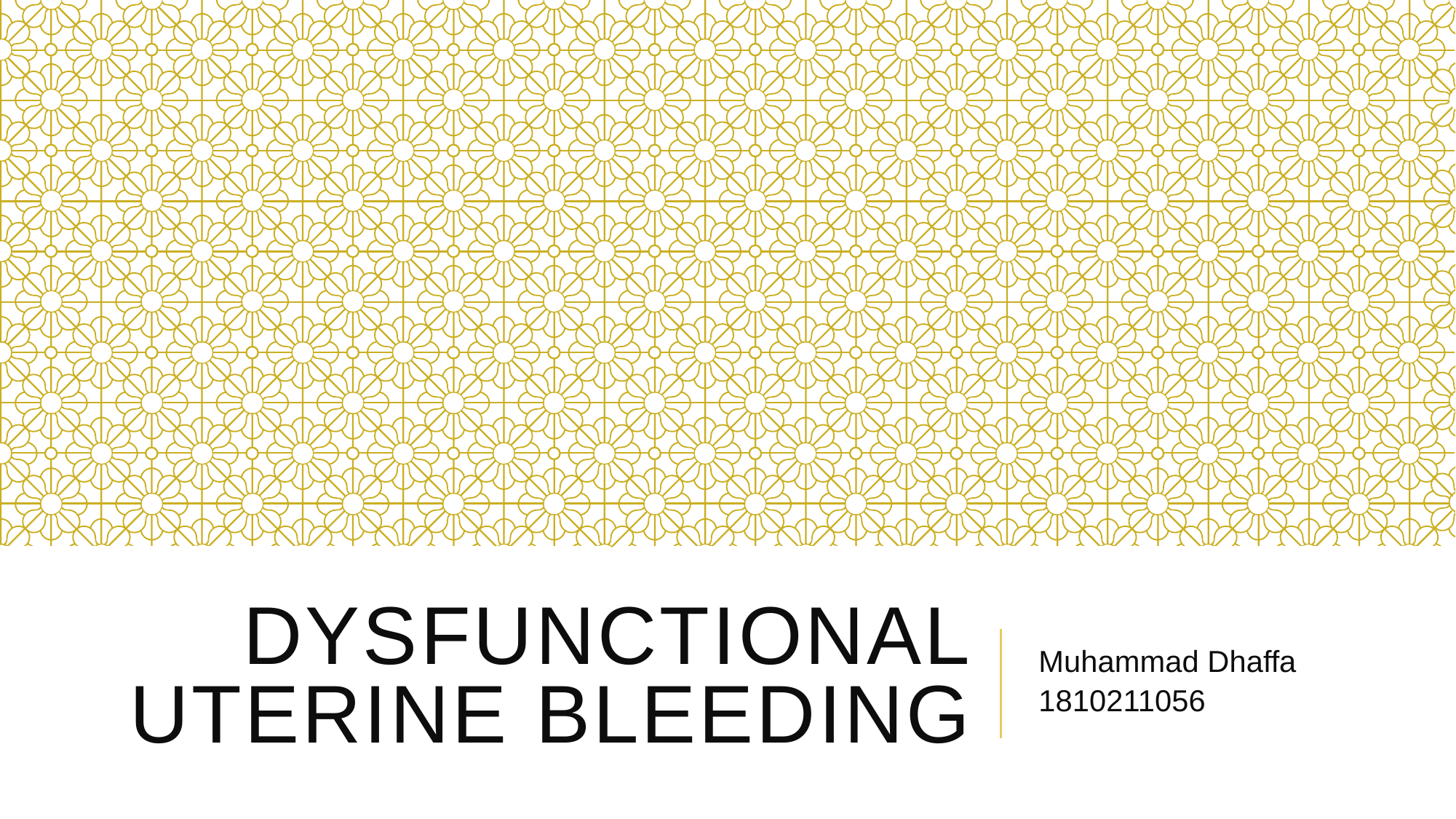

# Dysfunctional Uterine Bleeding
Muhammad Dhaffa
1810211056